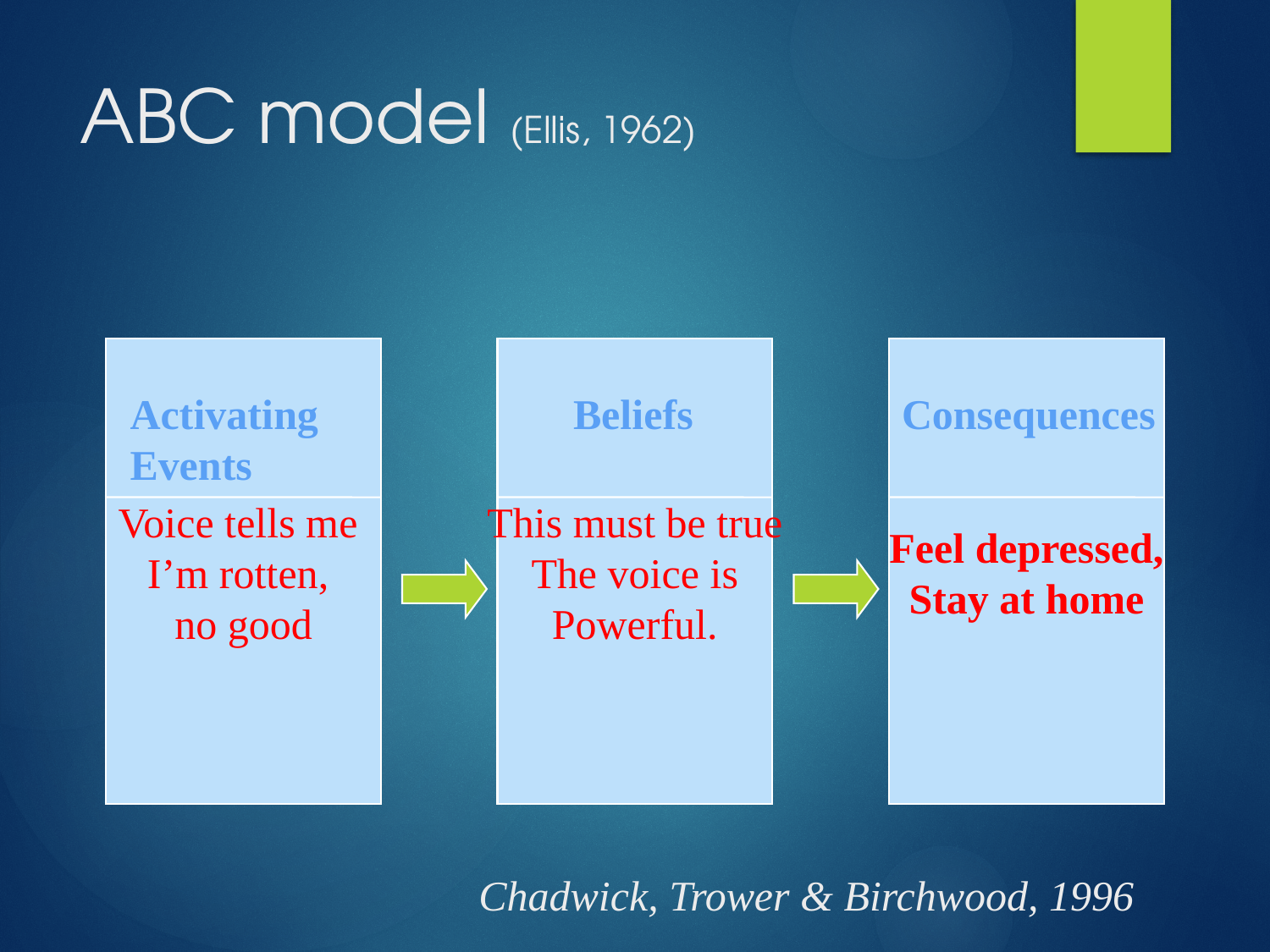

ABC model (Ellis, 1962)
Voice tells me
I’m rotten,
no good
This must be true
The voice is
Powerful.
Feel depressed,
Stay at home
Activating
Events
Beliefs
Consequences

Chadwick, Trower & Birchwood, 1996